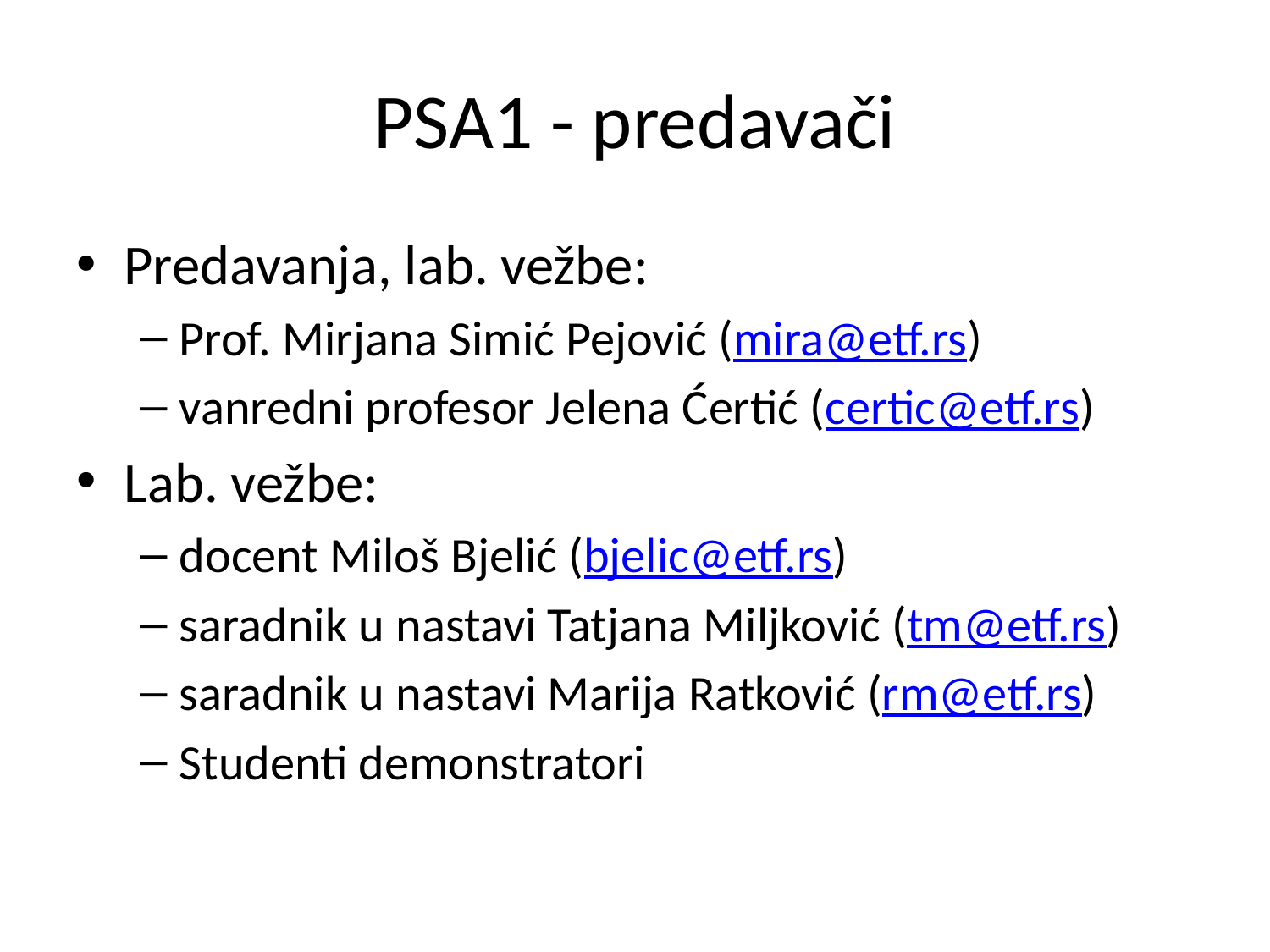

# PSA1 - predavači
Predavanja, lab. vežbe:
Prof. Mirjana Simić Pejović (mira@etf.rs)
vanredni profesor Jelena Ćertić (certic@etf.rs)
Lab. vežbe:
docent Miloš Bjelić (bjelic@etf.rs)
saradnik u nastavi Tatjana Miljković (tm@etf.rs)
saradnik u nastavi Marija Ratković (rm@etf.rs)
Studenti demonstratori